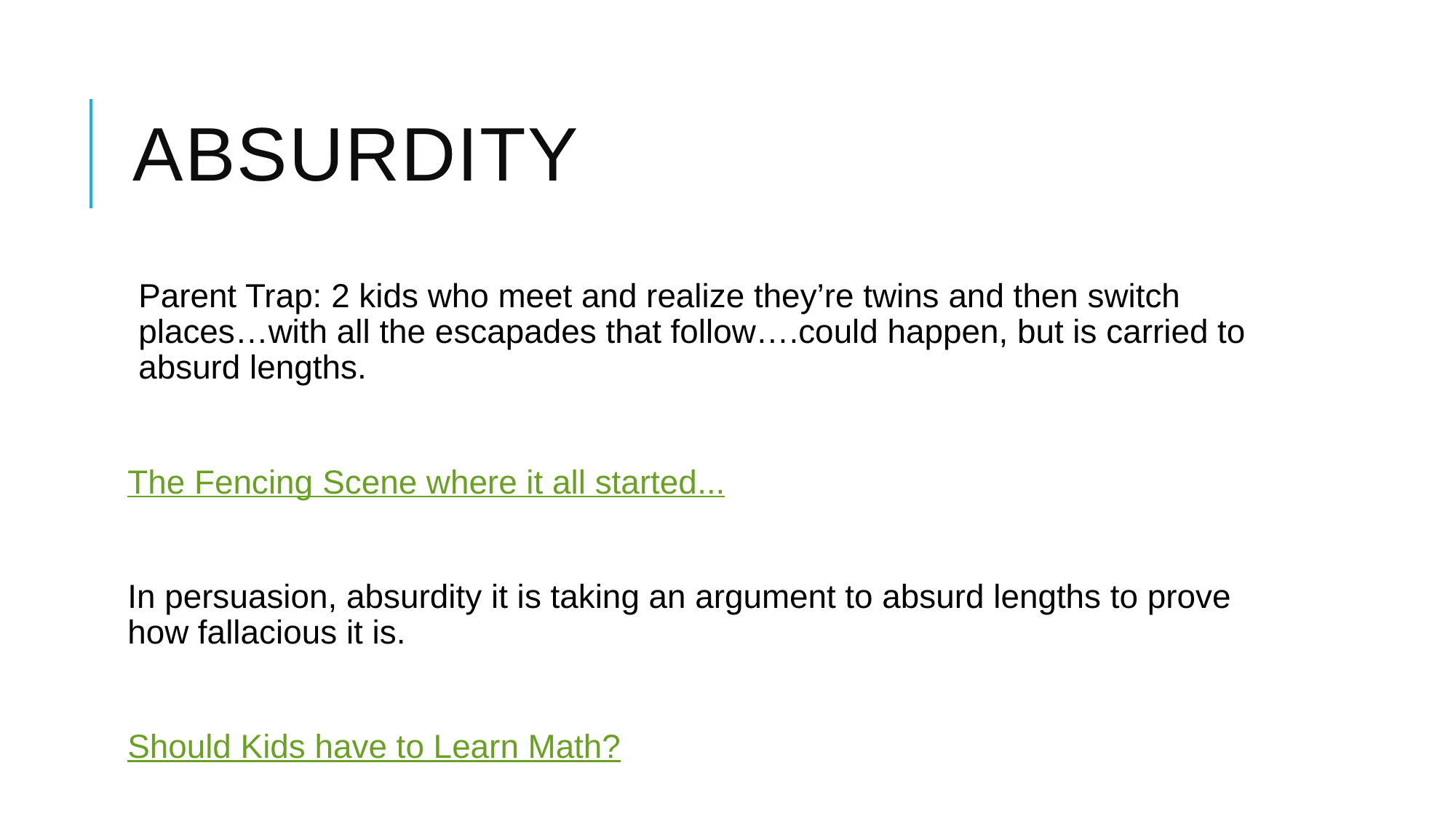

# absurdity
Parent Trap: 2 kids who meet and realize they’re twins and then switch places…with all the escapades that follow….could happen, but is carried to absurd lengths.

The Fencing Scene where it all started...

In persuasion, absurdity it is taking an argument to absurd lengths to prove how fallacious it is.

Should Kids have to Learn Math?